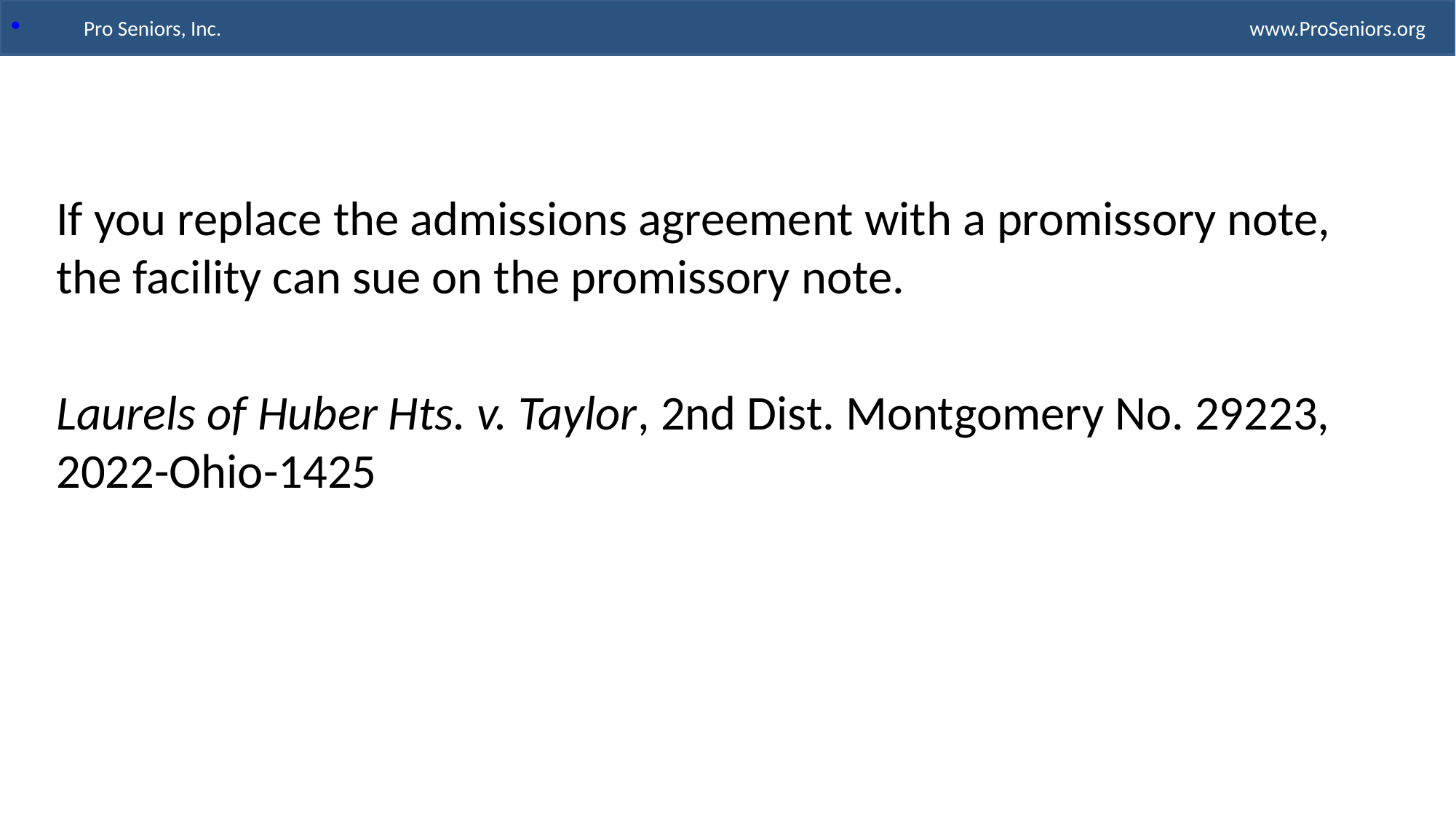

If you replace the admissions agreement with a promissory note, the facility can sue on the promissory note.

Laurels of Huber Hts. v. Taylor, 2nd Dist. Montgomery No. 29223, 2022-Ohio-1425